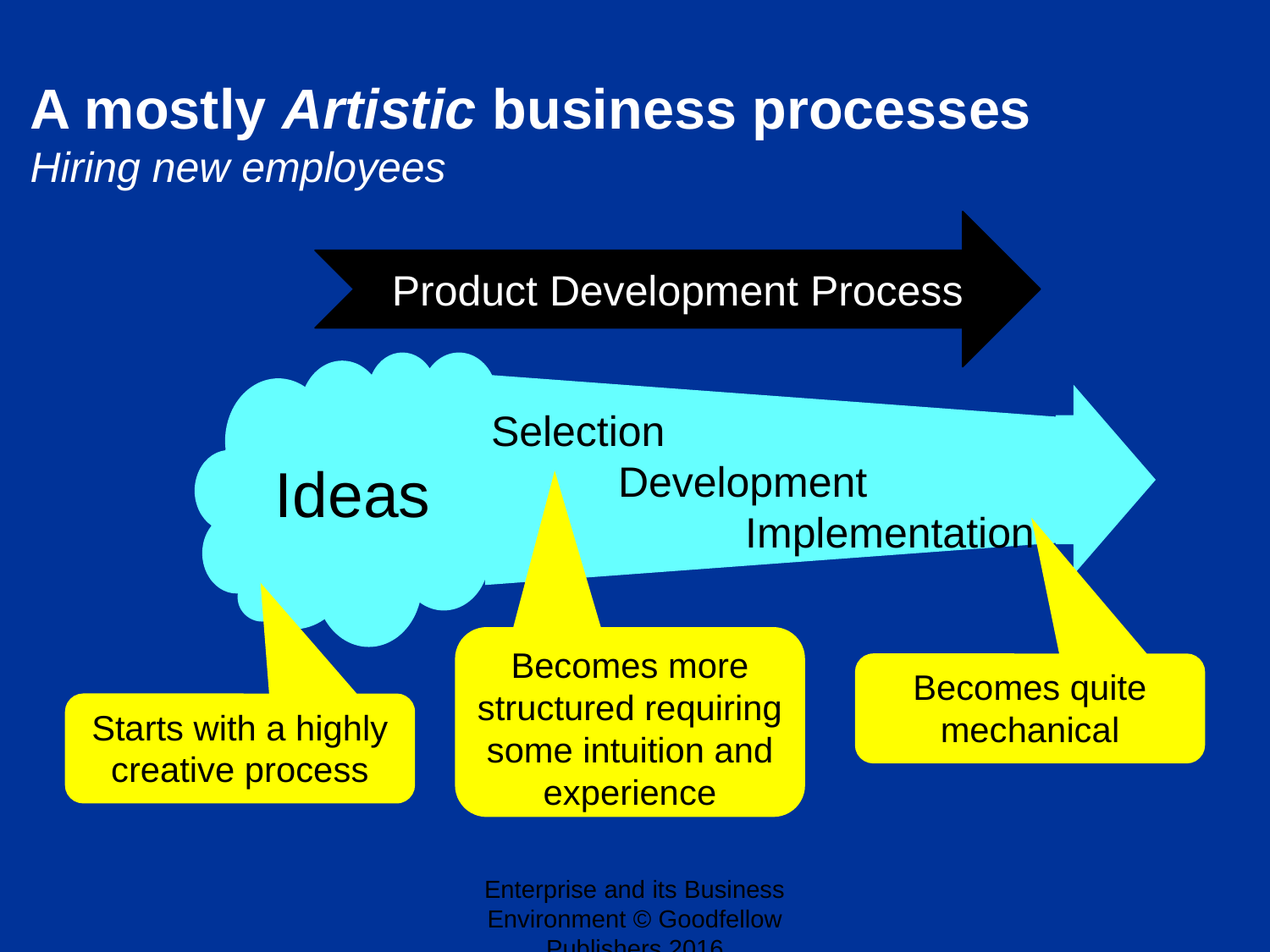

A mostly Artistic business processes
Hiring new employees
Selection
	Development
		Implementation
Product Development Process
Ideas

Becomes more structured requiring some intuition and experience
Becomes quite mechanical
Starts with a highly creative process
Enterprise and its Business Environment © Goodfellow Publishers 2016